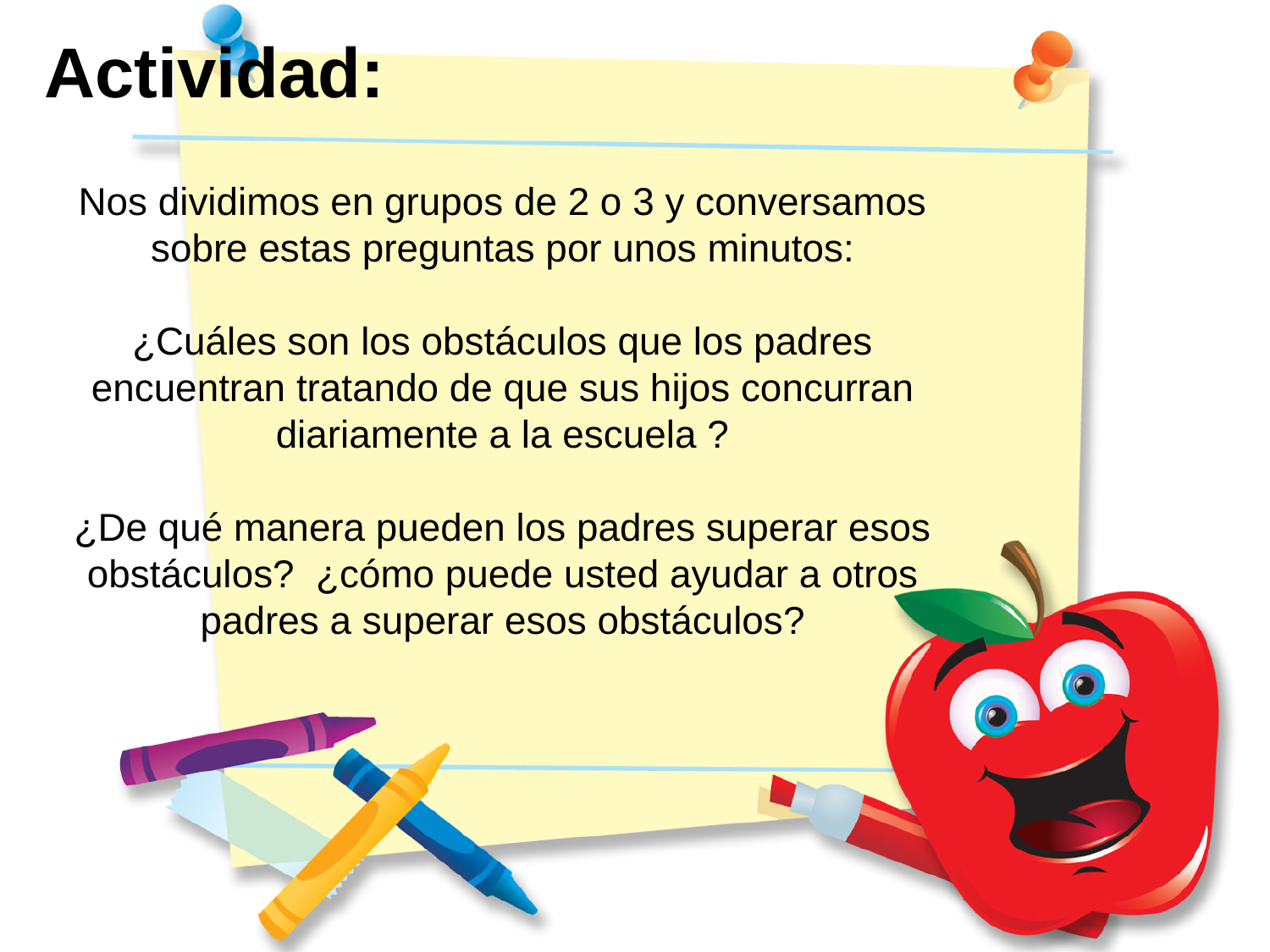

Actividad:

Nos dividimos en grupos de 2 o 3 y conversamos sobre estas preguntas por unos minutos:

¿Cuáles son los obstáculos que los padres encuentran tratando de que sus hijos concurran diariamente a la escuela ?

¿De qué manera pueden los padres superar esos obstáculos?  ¿cómo puede usted ayudar a otros padres a superar esos obstáculos?